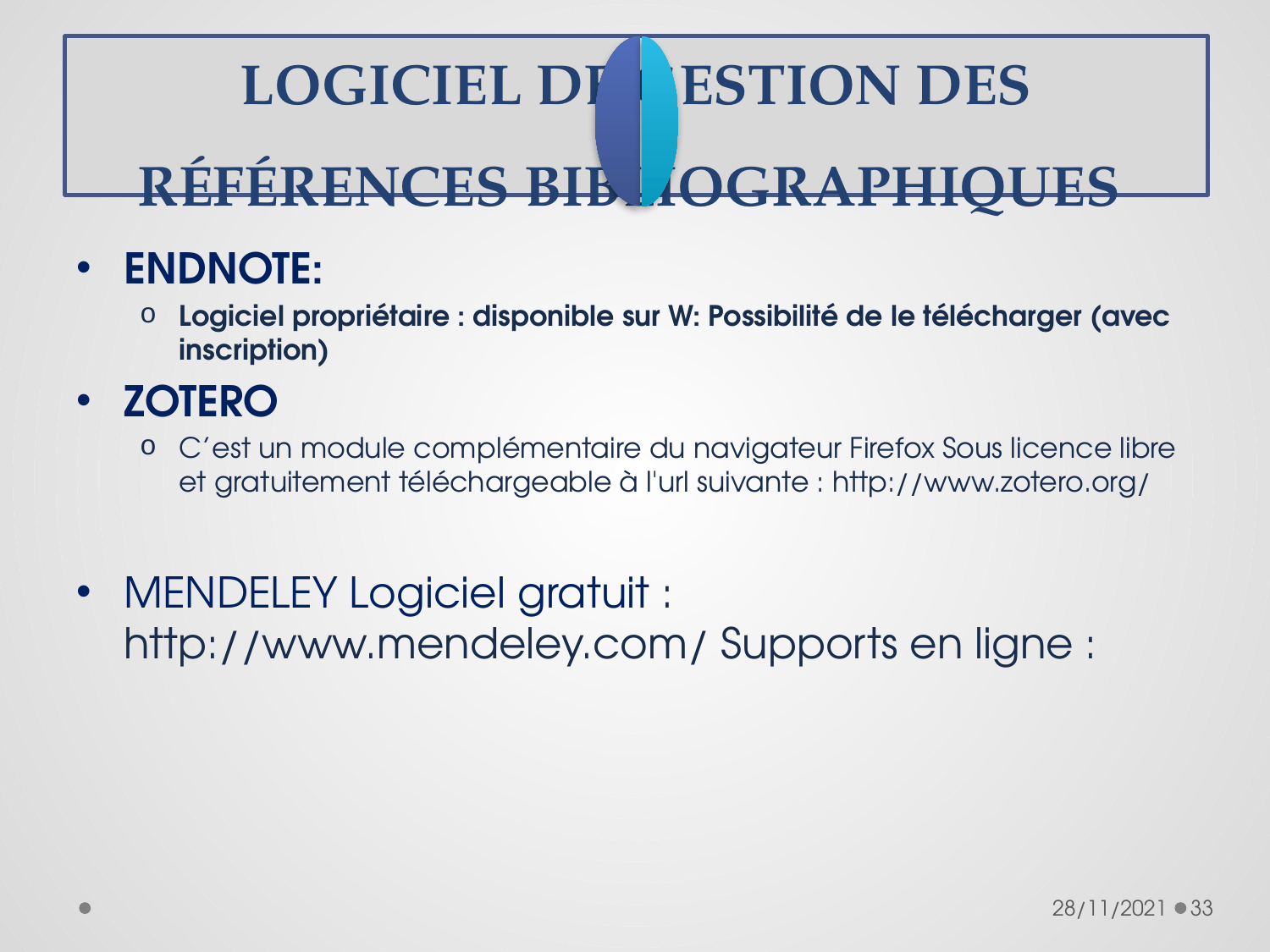

# LOGICIEL DE GESTION DES RÉFÉRENCES BIBLIOGRAPHIQUES

ENDNOTE:
Logiciel propriétaire : disponible sur W: Possibilité de le télécharger (avec inscription)
ZOTERO
C’est un module complémentaire du navigateur Firefox Sous licence libre et gratuitement téléchargeable à l'url suivante : http://www.zotero.org/

MENDELEY Logiciel gratuit : 	http://www.mendeley.com/ Supports en ligne :

28/11/2021
33